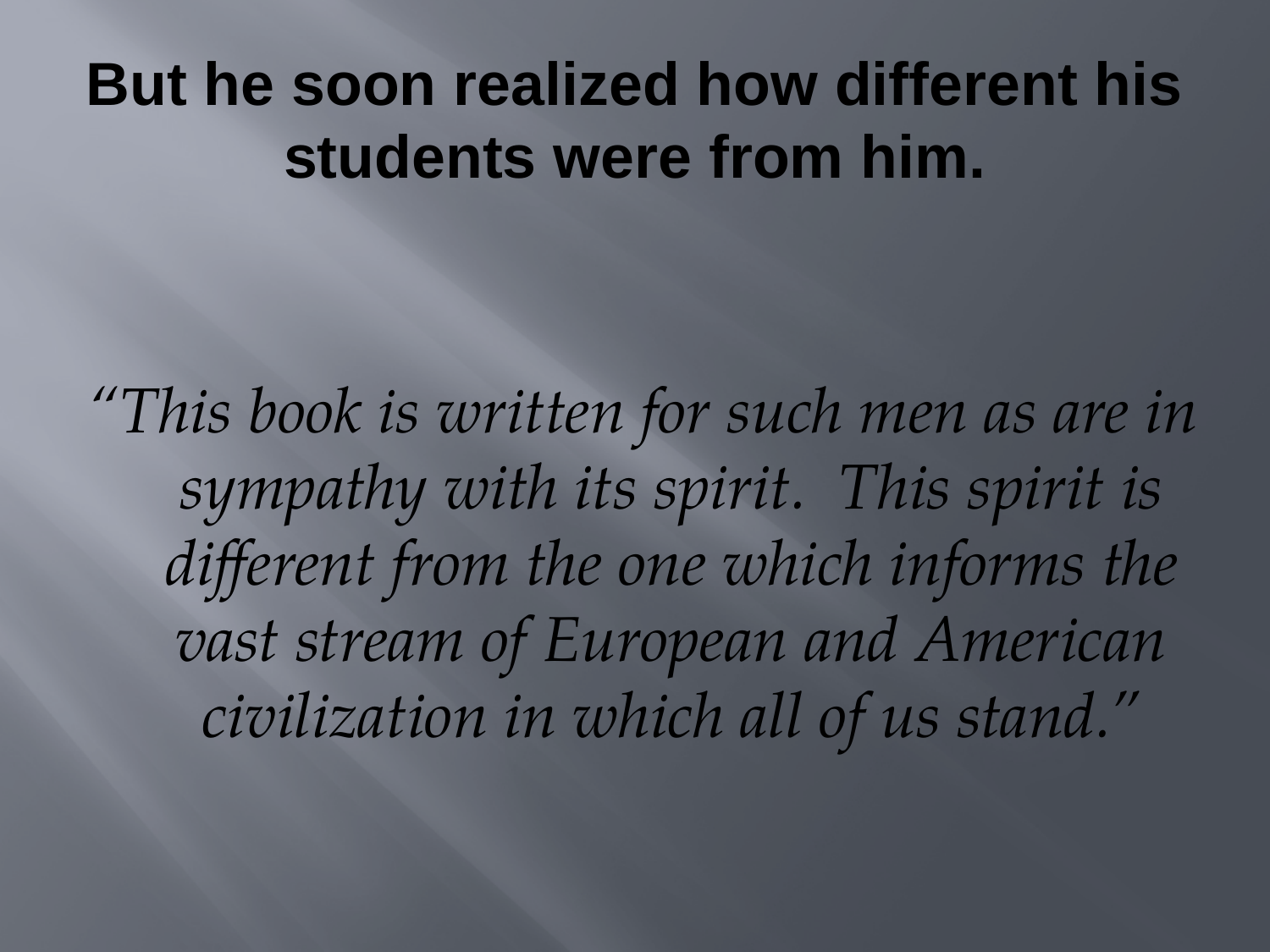

# But he soon realized how different his students were from him.

“This book is written for such men as are in sympathy with its spirit.  This spirit is different from the one which informs the vast stream of European and American civilization in which all of us stand.”